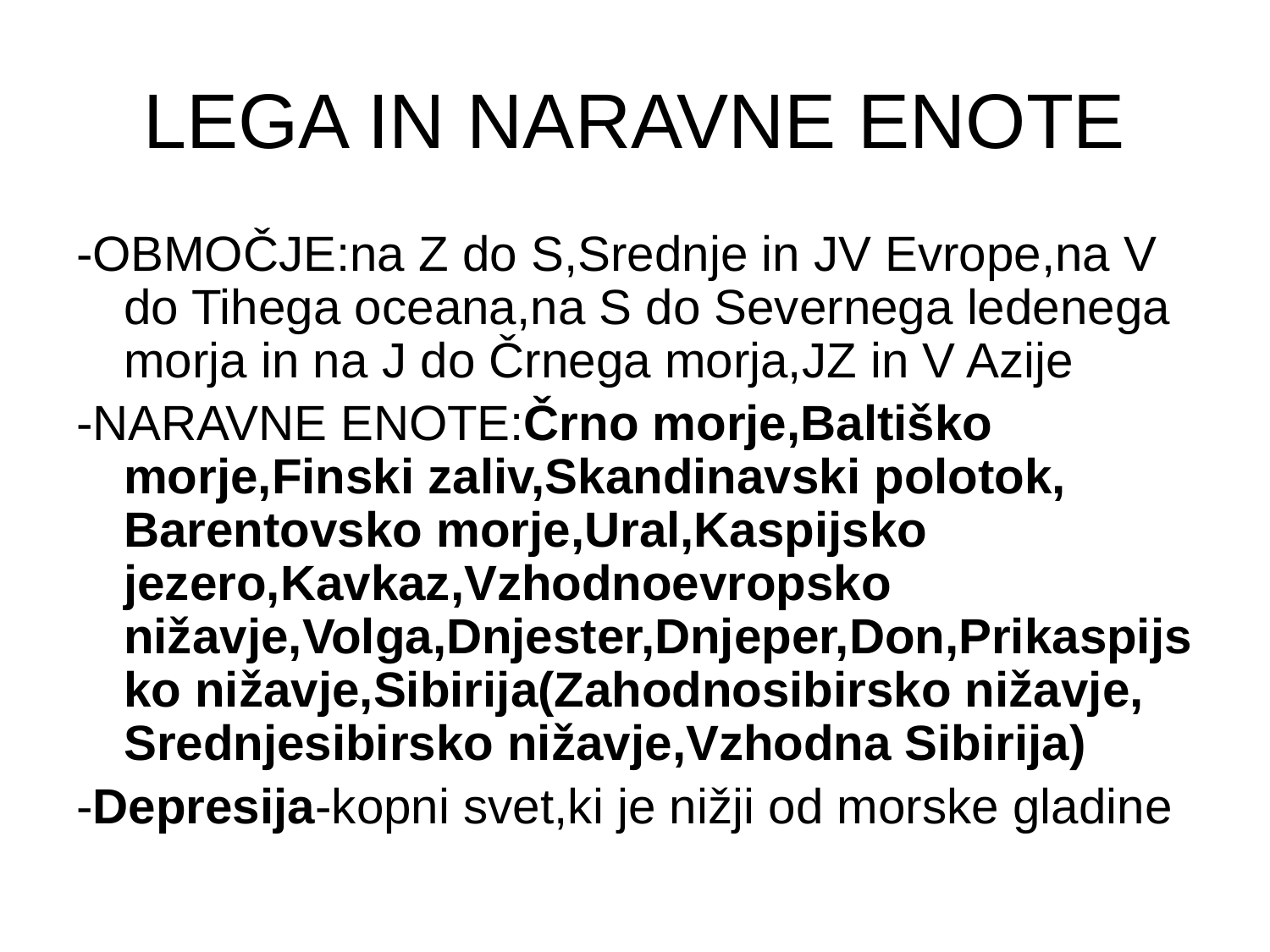

# LEGA IN NARAVNE ENOTE
-OBMOČJE:na Z do S,Srednje in JV Evrope,na V do Tihega oceana,na S do Severnega ledenega morja in na J do Črnega morja,JZ in V Azije
-NARAVNE ENOTE:Črno morje,Baltiško morje,Finski zaliv,Skandinavski polotok, Barentovsko morje,Ural,Kaspijsko jezero,Kavkaz,Vzhodnoevropsko nižavje,Volga,Dnjester,Dnjeper,Don,Prikaspijsko nižavje,Sibirija(Zahodnosibirsko nižavje, Srednjesibirsko nižavje,Vzhodna Sibirija)
-Depresija-kopni svet,ki je nižji od morske gladine